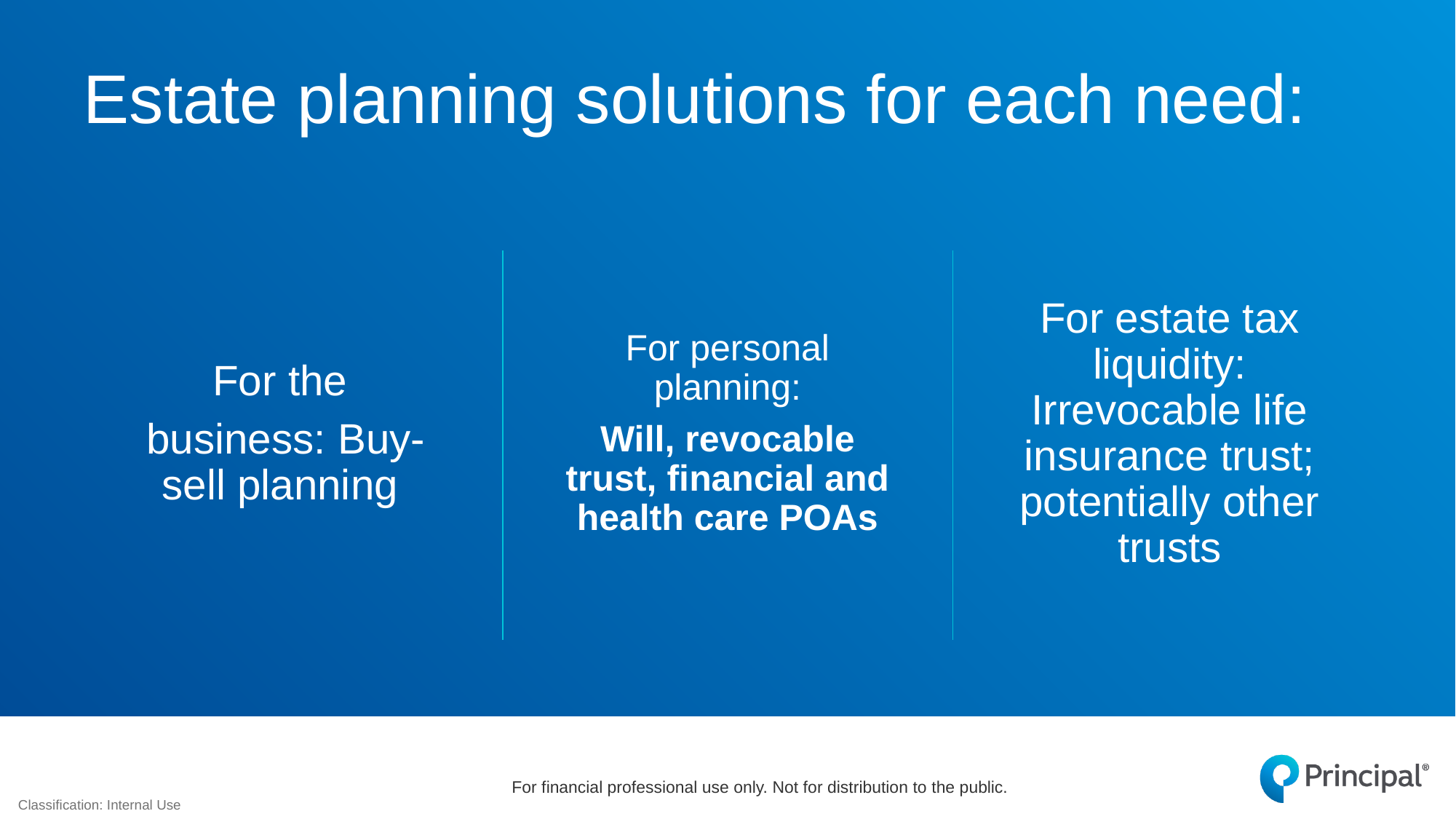

# Estate planning solutions for each need:
For the
 business: Buy-sell planning
For personal planning:
Will, revocable trust, financial and health care POAs
For estate tax liquidity: Irrevocable life insurance trust; potentially other trusts
For financial professional use only. Not for distribution to the public.